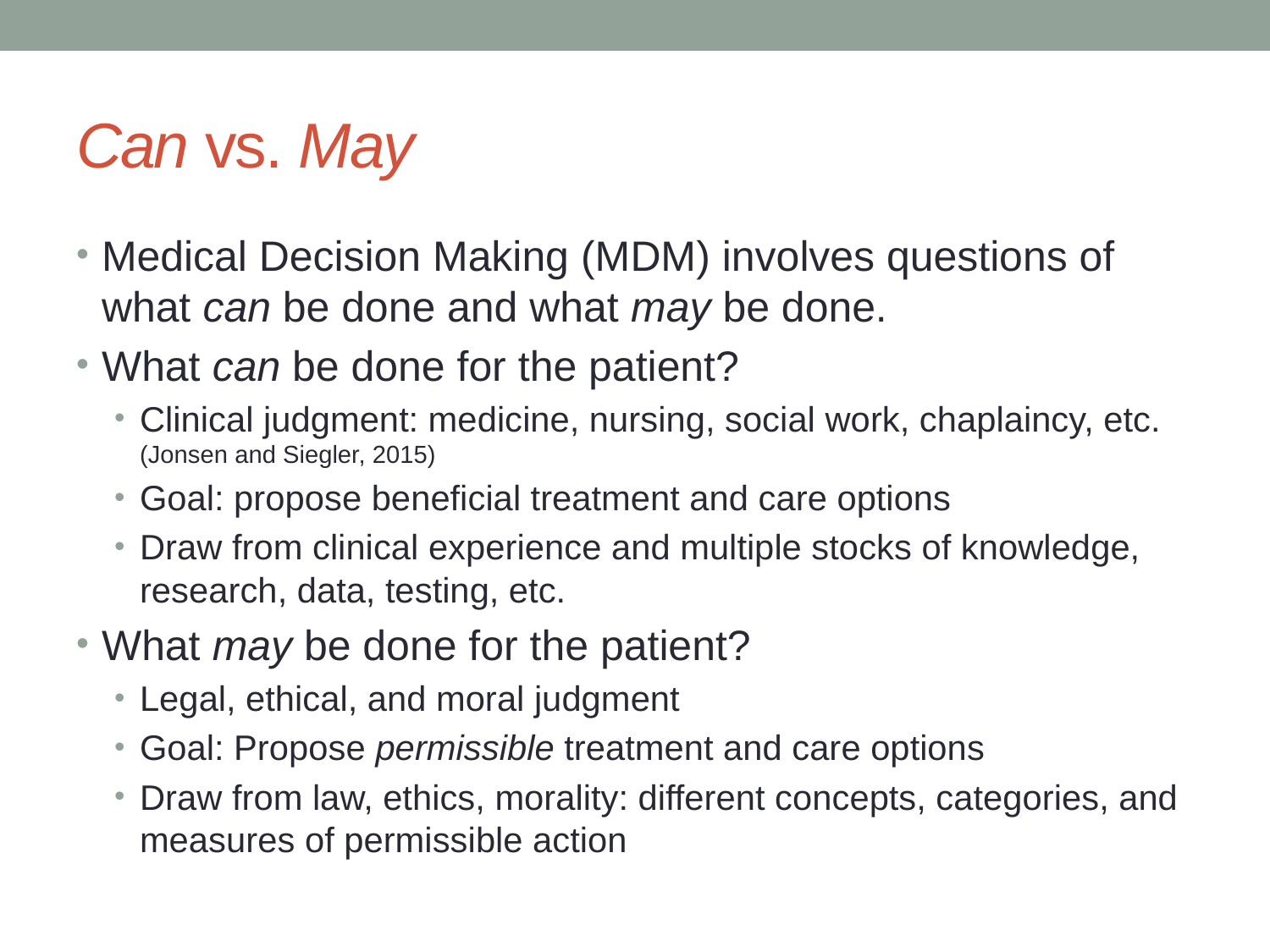

# Can vs. May
Medical Decision Making (MDM) involves questions of what can be done and what may be done.
What can be done for the patient?
Clinical judgment: medicine, nursing, social work, chaplaincy, etc. (Jonsen and Siegler, 2015)
Goal: propose beneficial treatment and care options
Draw from clinical experience and multiple stocks of knowledge, research, data, testing, etc.
What may be done for the patient?
Legal, ethical, and moral judgment
Goal: Propose permissible treatment and care options
Draw from law, ethics, morality: different concepts, categories, and measures of permissible action